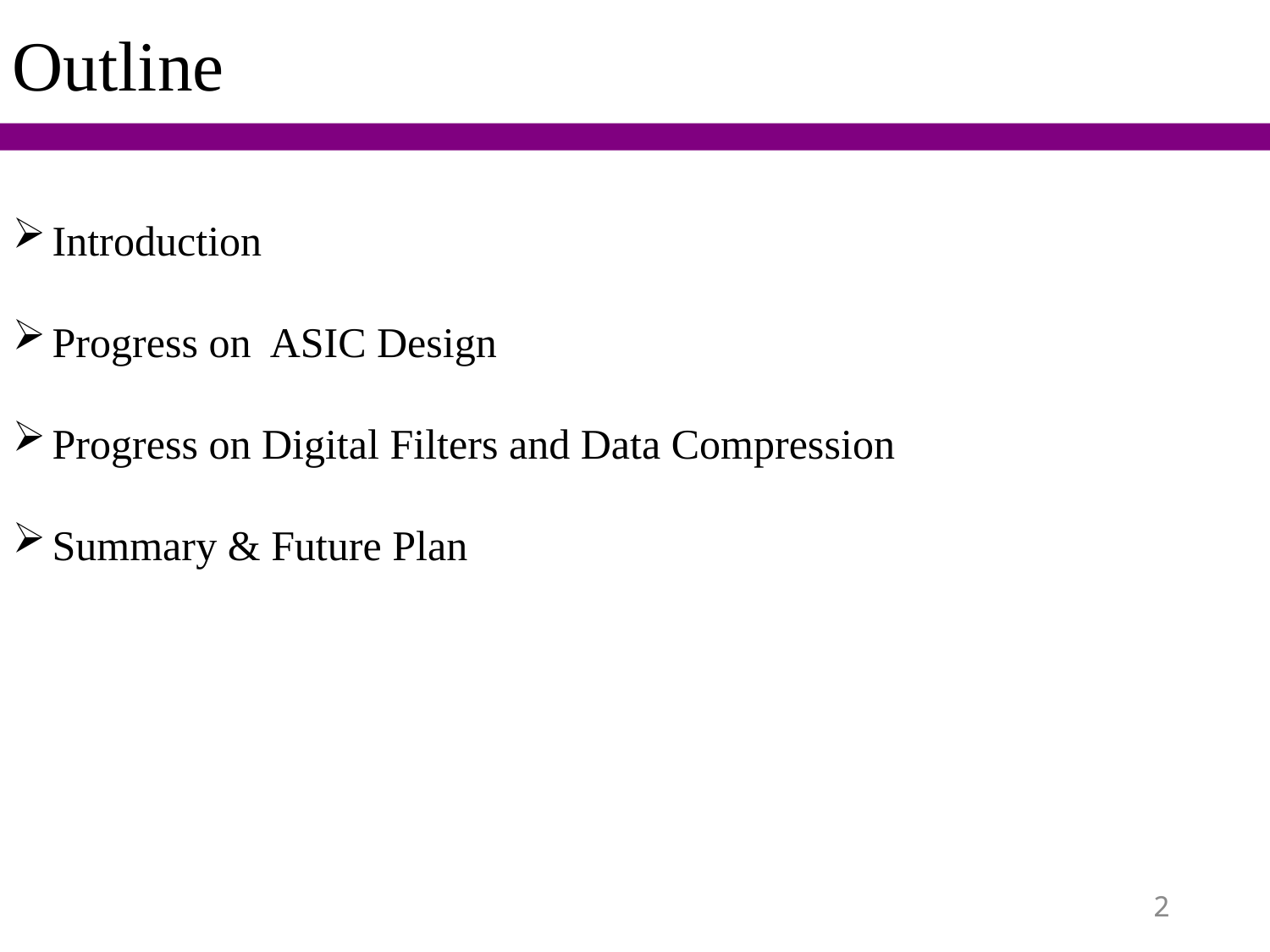

Outline
Introduction
Progress on  ASIC Design
Progress on Digital Filters and Data Compression
Summary & Future Plan
2